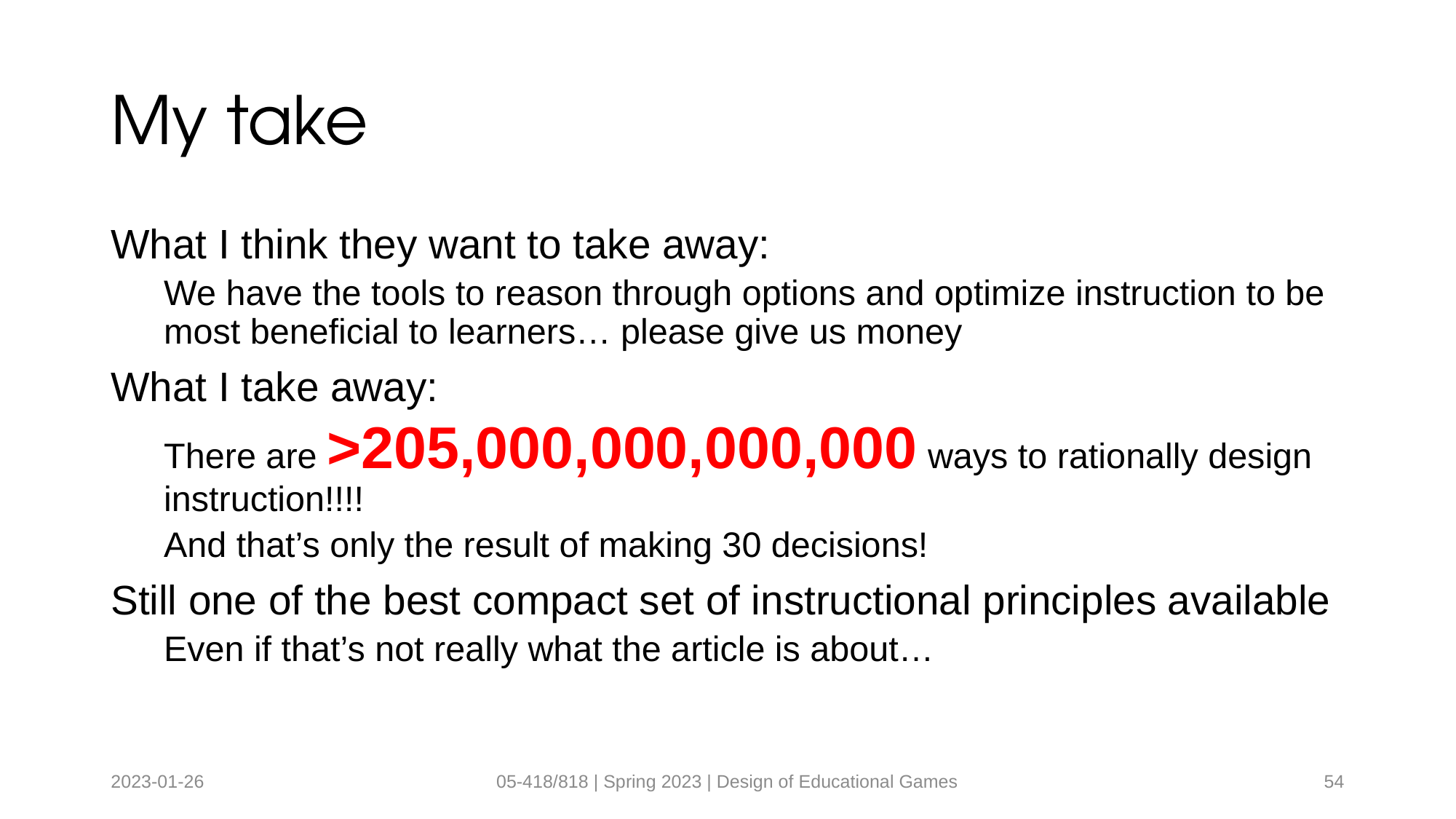

# My take
What I think they want to take away:
We have the tools to reason through options and optimize instruction to be most beneficial to learners… please give us money
What I take away:
There are >205,000,000,000,000 ways to rationally design instruction!!!!
And that’s only the result of making 30 decisions!
Still one of the best compact set of instructional principles available
Even if that’s not really what the article is about…
2023-01-26
05-418/818 | Spring 2023 | Design of Educational Games
54